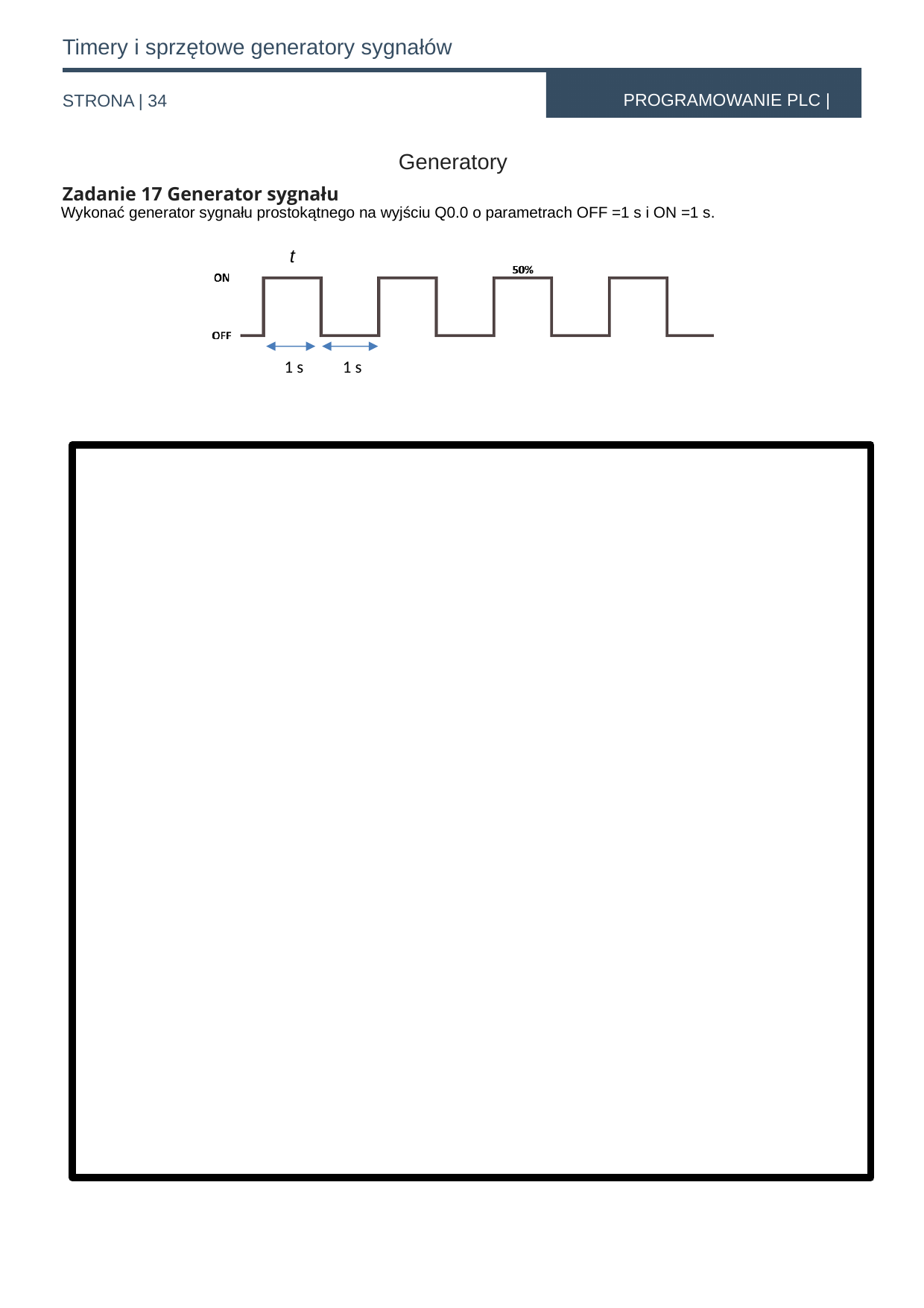

Timery i sprzętowe generatory sygnałów

PROGRAMOWANIE PLC |
STRONA | 34
Generatory
Zadanie 17 Generator sygnału
Wykonać generator sygnału prostokątnego na wyjściu Q0.0 o parametrach OFF =1 s i ON =1 s.
t

1 s          1 s

34